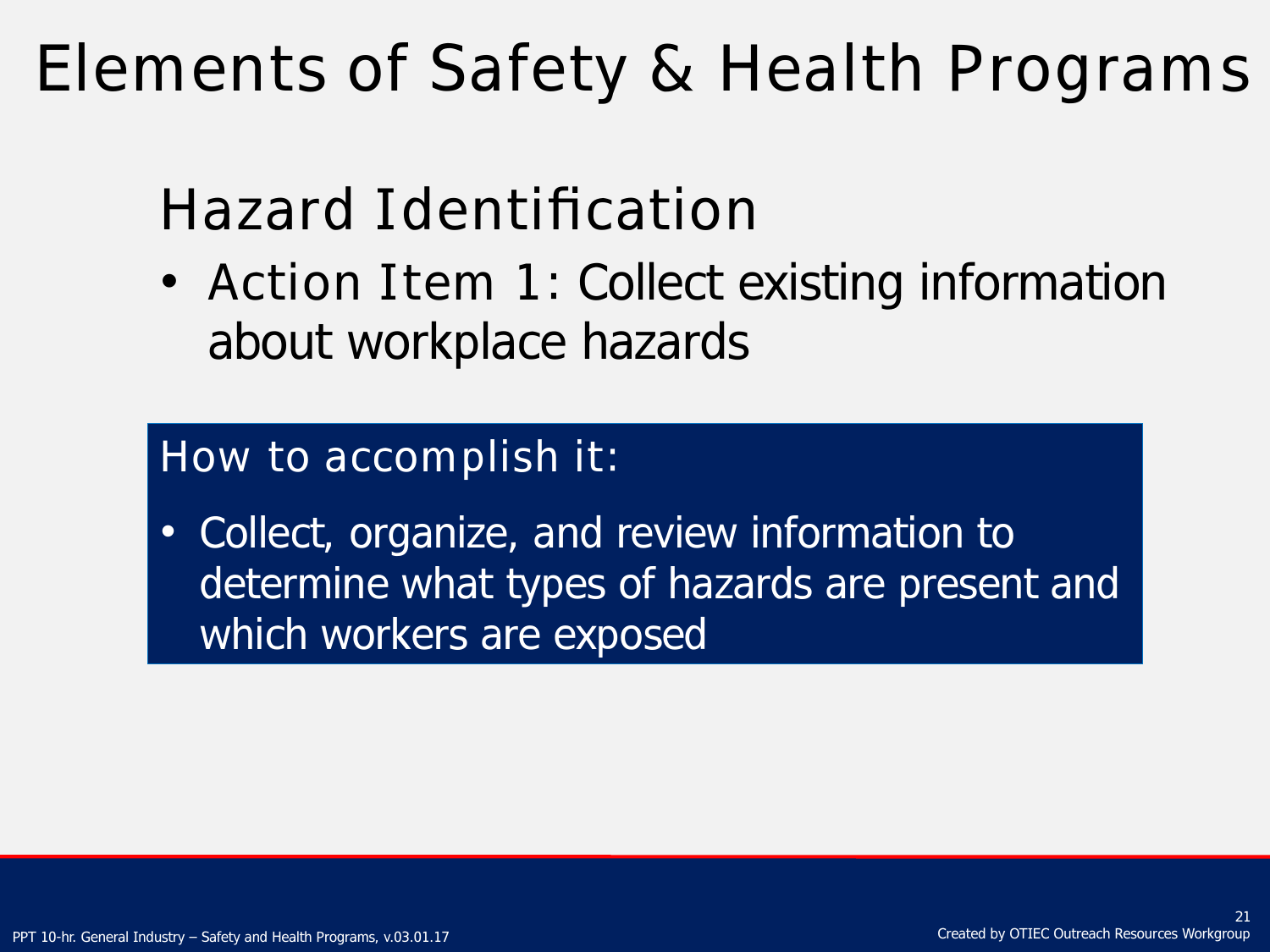

# Elements of Safety & Health Programs
Hazard Identification
Action Item 1: Collect existing information about workplace hazards

How to accomplish it:

Collect, organize, and review information to determine what types of hazards are present and which workers are exposed